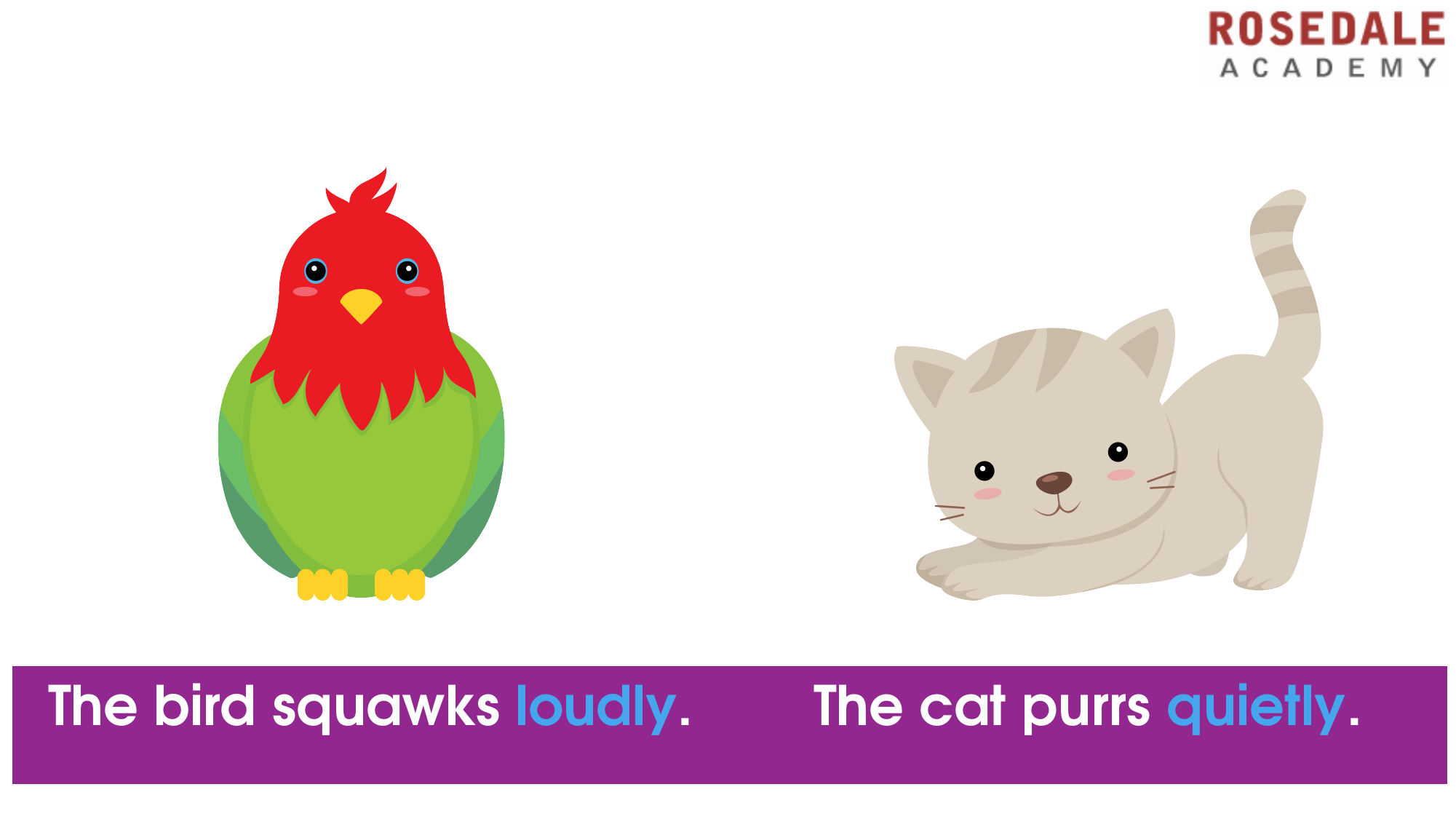

The bird squawks loudly.
The cat purrs quietly.